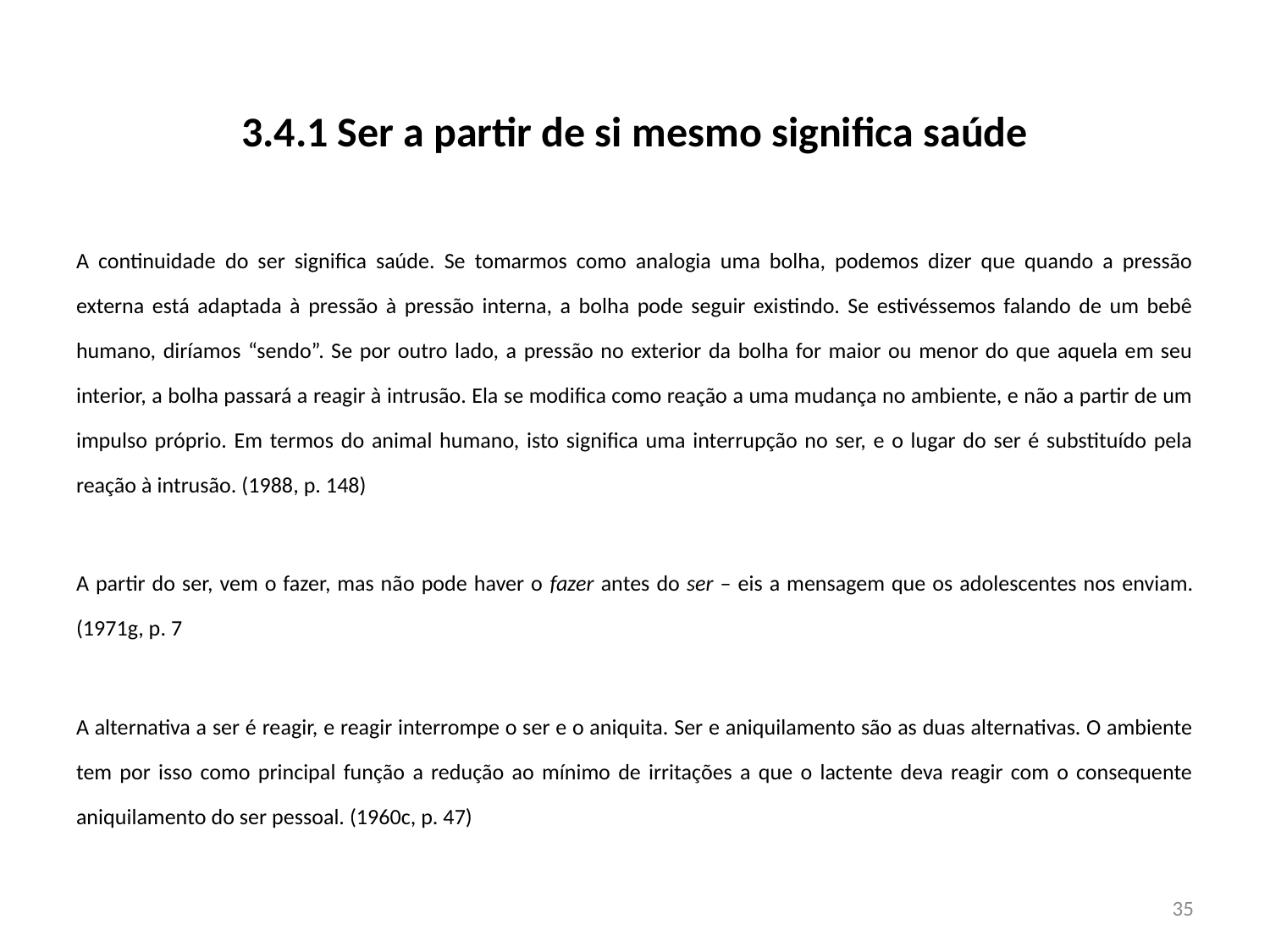

# 3.4.1 Ser a partir de si mesmo significa saúde
A continuidade do ser significa saúde. Se tomarmos como analogia uma bolha, podemos dizer que quando a pressão externa está adaptada à pressão à pressão interna, a bolha pode seguir existindo. Se estivéssemos falando de um bebê humano, diríamos “sendo”. Se por outro lado, a pressão no exterior da bolha for maior ou menor do que aquela em seu interior, a bolha passará a reagir à intrusão. Ela se modifica como reação a uma mudança no ambiente, e não a partir de um impulso próprio. Em termos do animal humano, isto significa uma interrupção no ser, e o lugar do ser é substituído pela reação à intrusão. (1988, p. 148)

A partir do ser, vem o fazer, mas não pode haver o fazer antes do ser – eis a mensagem que os adolescentes nos enviam. (1971g, p. 7

A alternativa a ser é reagir, e reagir interrompe o ser e o aniquita. Ser e aniquilamento são as duas alternativas. O ambiente tem por isso como principal função a redução ao mínimo de irritações a que o lactente deva reagir com o consequente aniquilamento do ser pessoal. (1960c, p. 47)

35